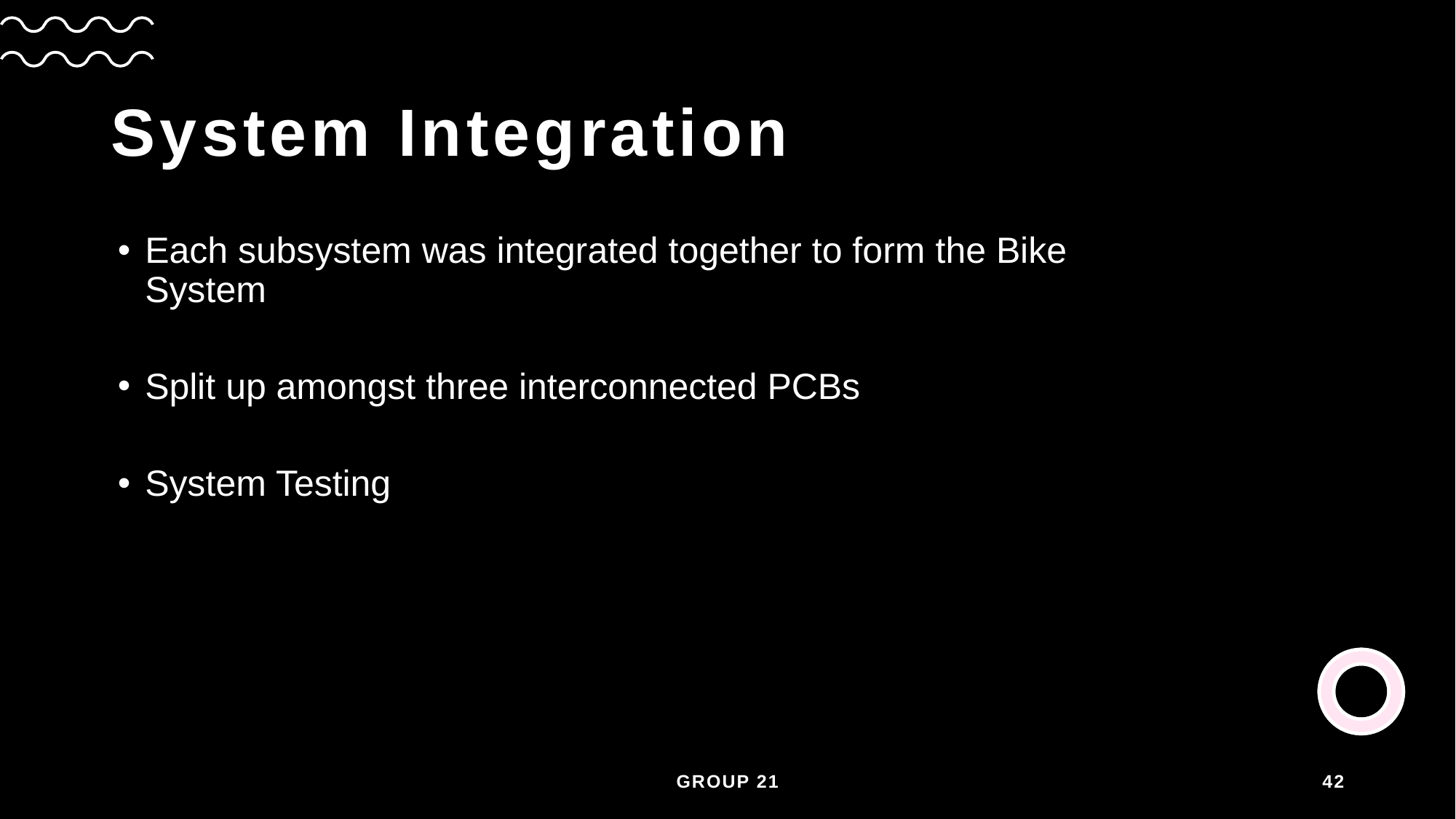

# System Integration
Each subsystem was integrated together to form the Bike System

Split up amongst three interconnected PCBs

System Testing
Group 21
42